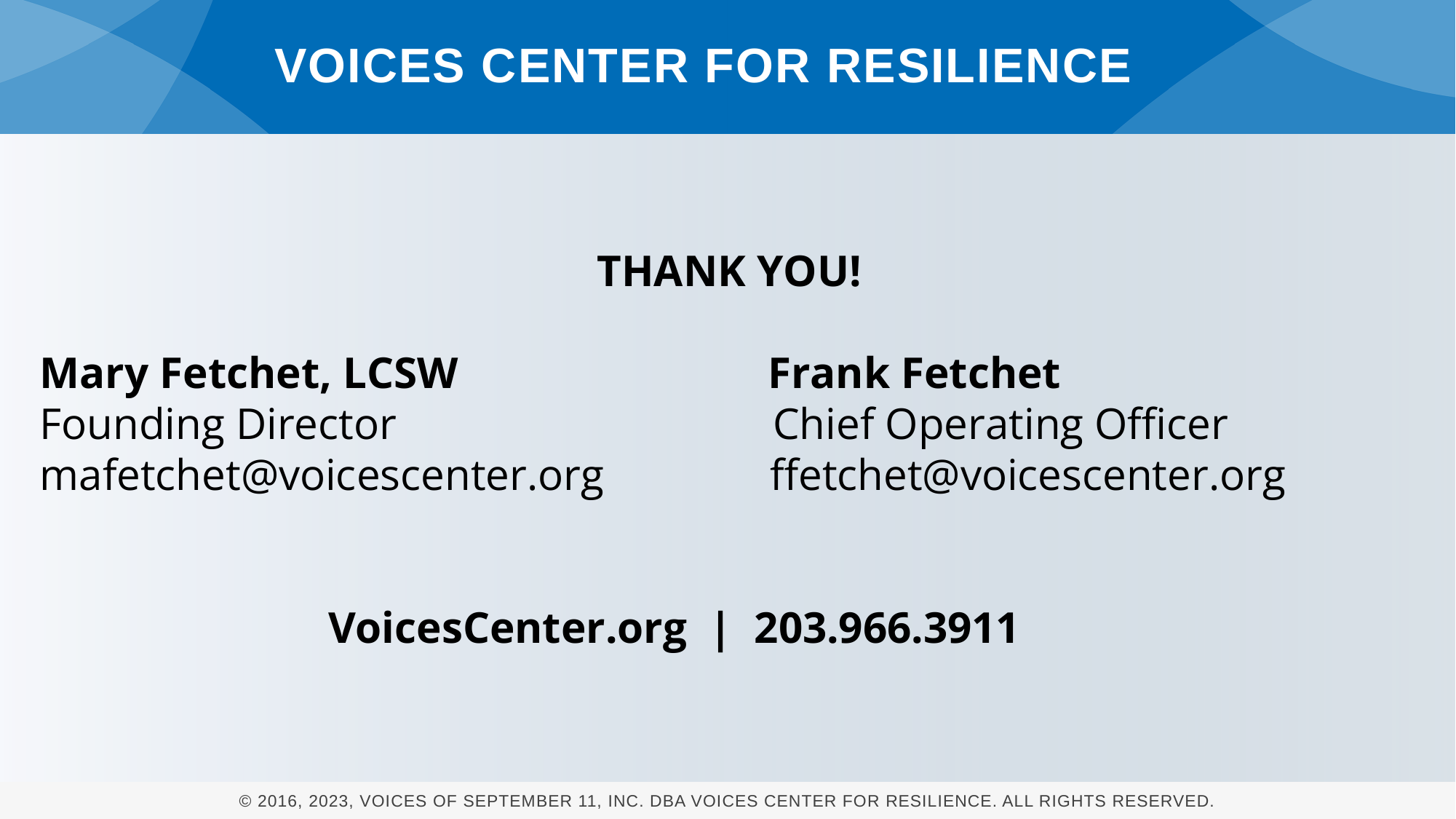

# VOICES CENTER FOR RESILIENCE
THANK YOU!

Mary Fetchet, LCSW                            Frank Fetchet
Founding Director                                  Chief Operating Officer
mafetchet@voicescenter.org               ffetchet@voicescenter.org

                          VoicesCenter.org  |  203.966.3911